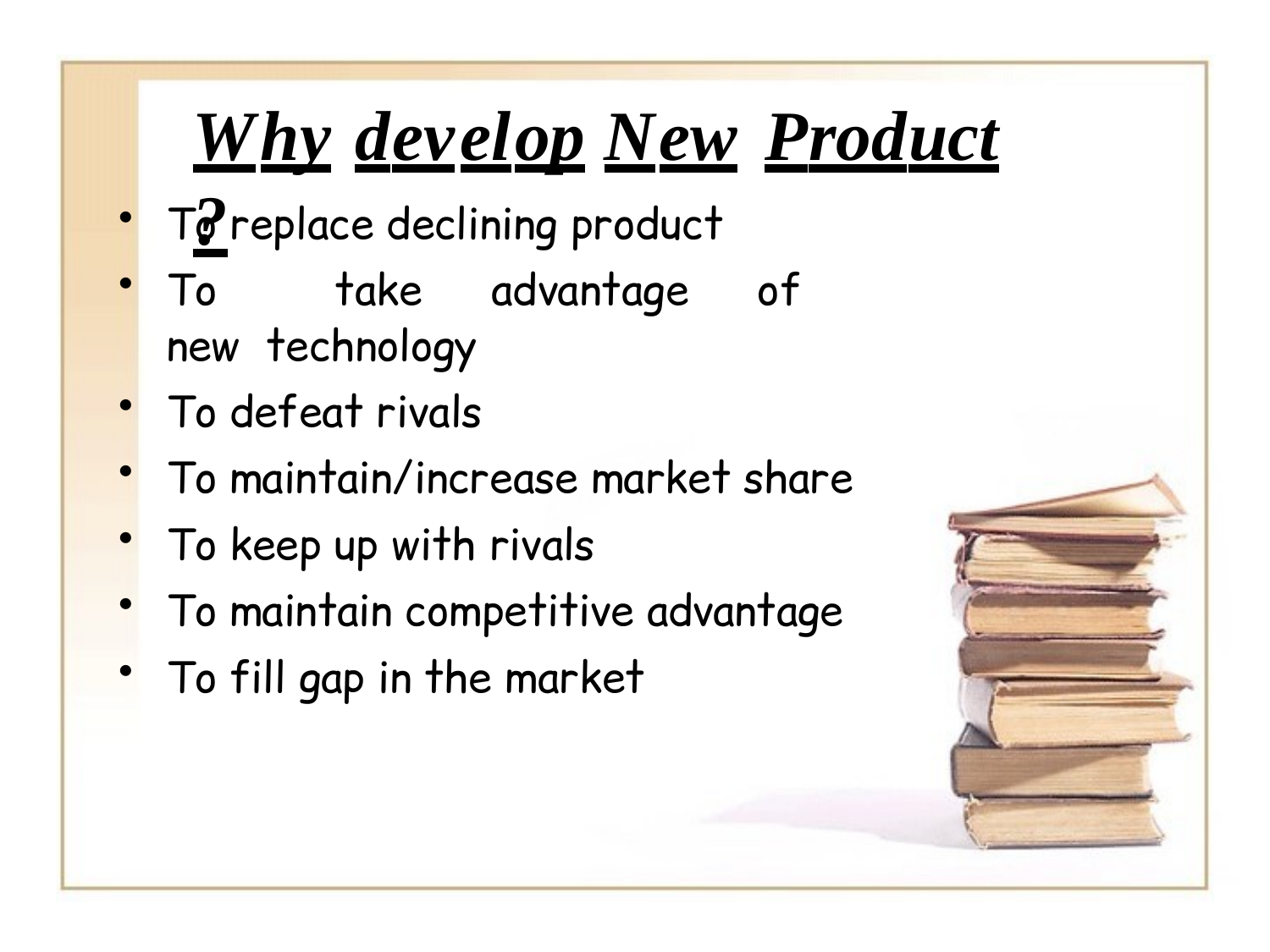

# Why	develop	New	Product	?
To replace declining product
To	take	advantage	of	new  technology
To defeat rivals
To maintain/increase market share
To keep up with rivals
To maintain competitive advantage
To fill gap in the market